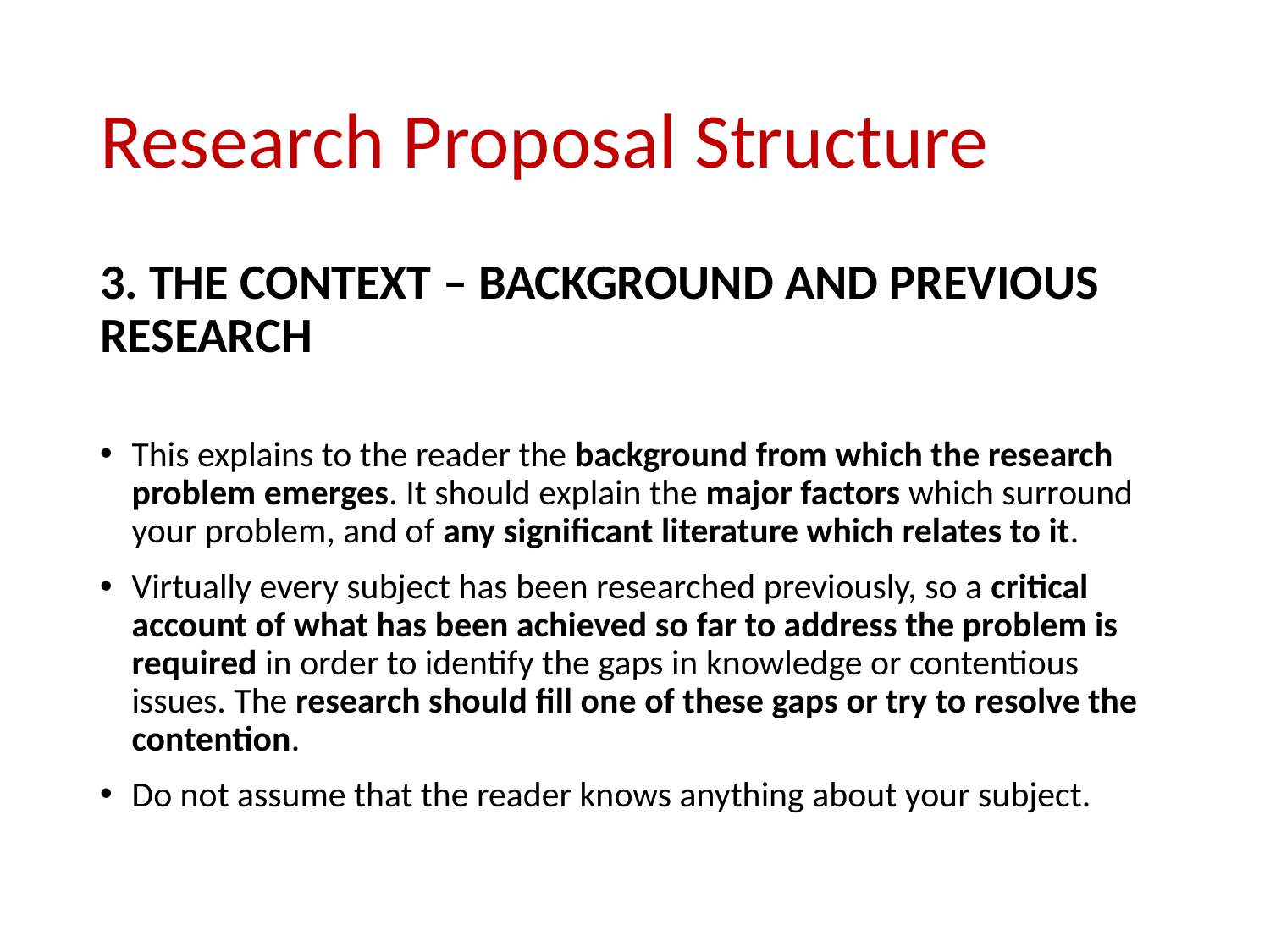

# Research Proposal Structure
3. THE CONTEXT – BACKGROUND AND PREVIOUS RESEARCH

This explains to the reader the background from which the research problem emerges. It should explain the major factors which surround your problem, and of any significant literature which relates to it.
Virtually every subject has been researched previously, so a critical account of what has been achieved so far to address the problem is required in order to identify the gaps in knowledge or contentious issues. The research should fill one of these gaps or try to resolve the contention.
Do not assume that the reader knows anything about your subject.